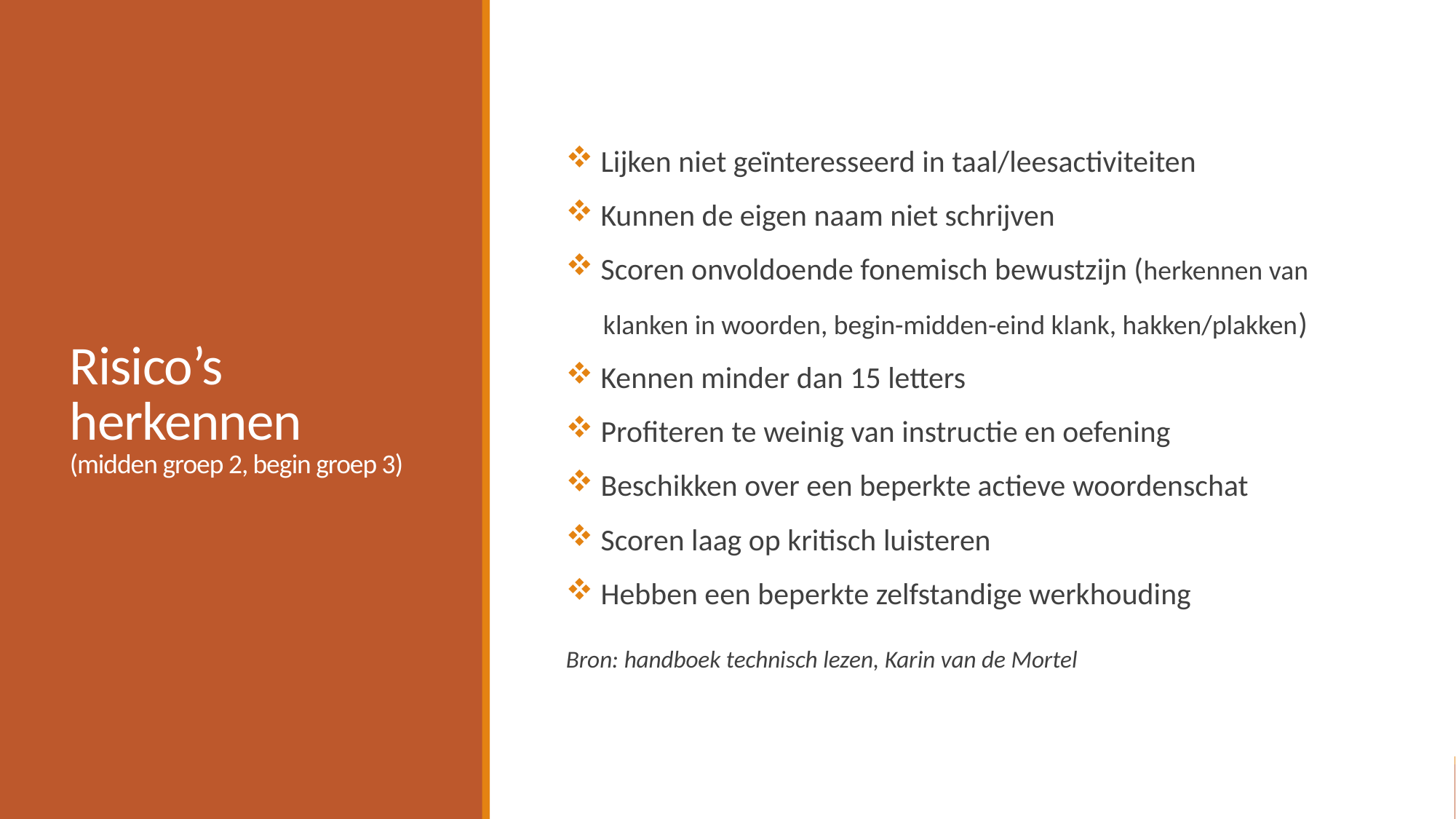

# Risico’s herkennen (midden groep 2, begin groep 3)
 Lijken niet geïnteresseerd in taal/leesactiviteiten
 Kunnen de eigen naam niet schrijven
 Scoren onvoldoende fonemisch bewustzijn (herkennen van
      klanken in woorden, begin-midden-eind klank, hakken/plakken)
 Kennen minder dan 15 letters
 Profiteren te weinig van instructie en oefening
 Beschikken over een beperkte actieve woordenschat
 Scoren laag op kritisch luisteren
 Hebben een beperkte zelfstandige werkhouding
Bron: handboek technisch lezen, Karin van de Mortel